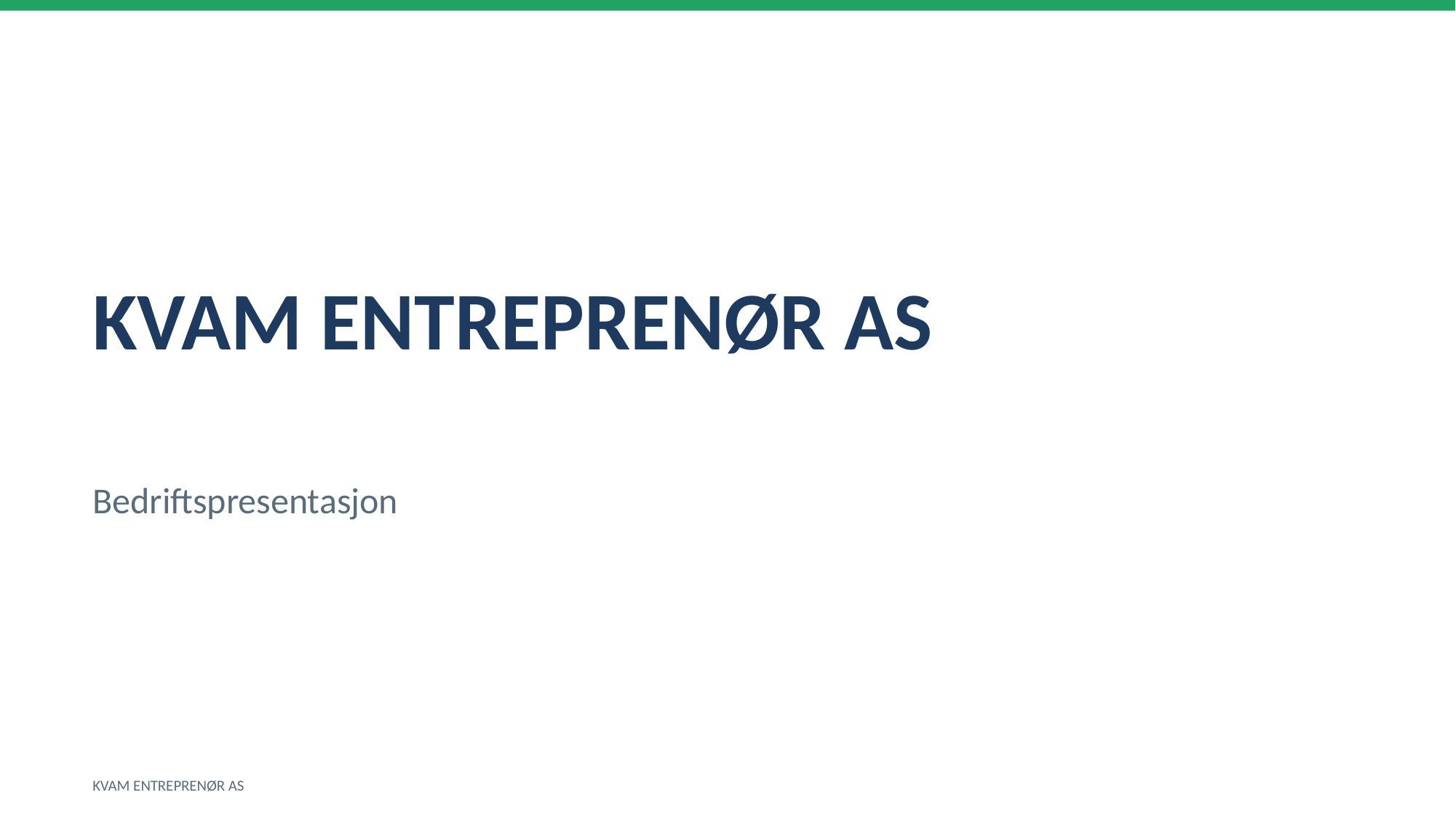

KVAM ENTREPRENØR AS
Bedriftspresentasjon
KVAM ENTREPRENØR AS